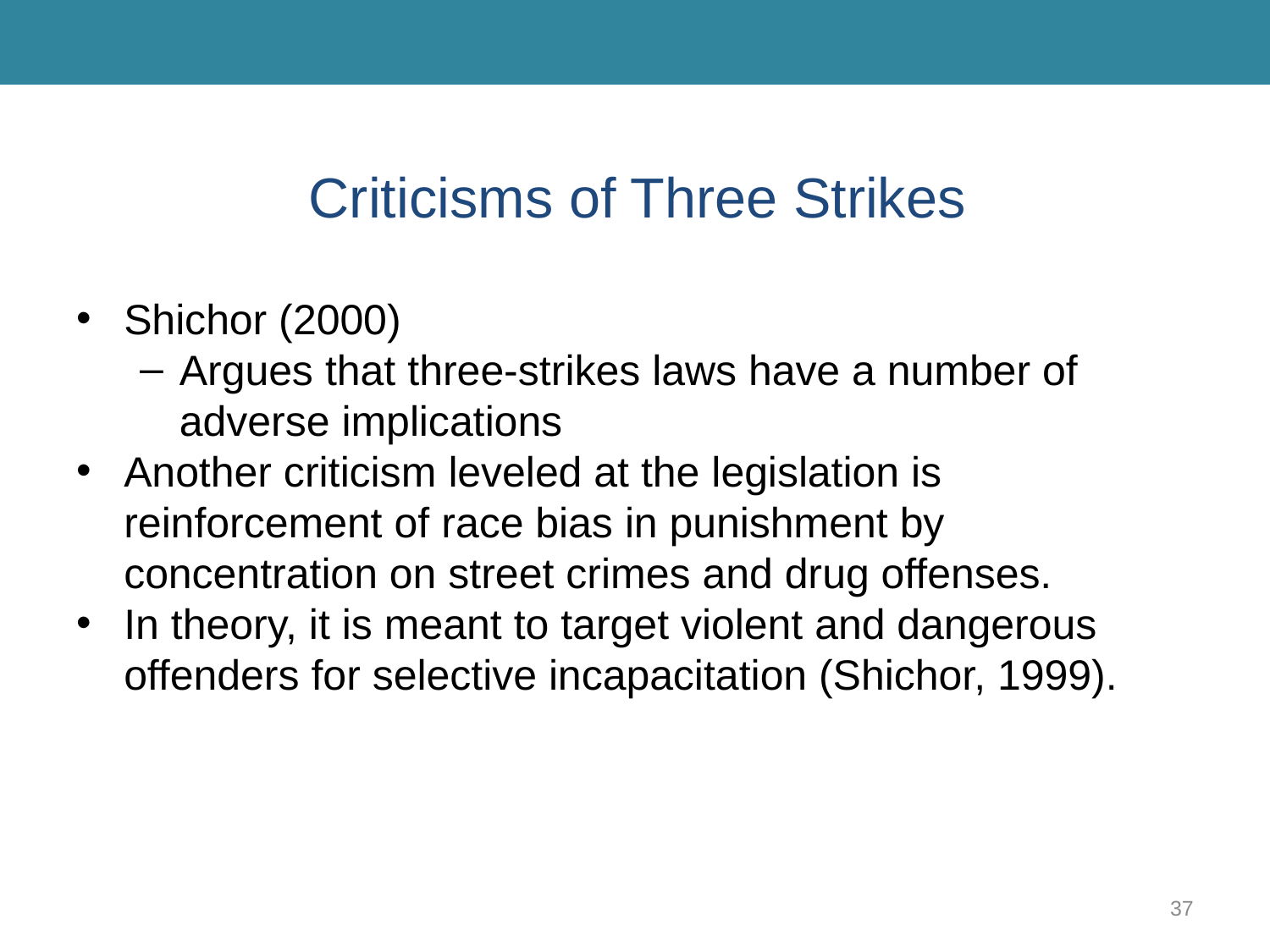

# Criticisms of Three Strikes
Shichor (2000)
Argues that three-strikes laws have a number of adverse implications
Another criticism leveled at the legislation is reinforcement of race bias in punishment by concentration on street crimes and drug offenses.
In theory, it is meant to target violent and dangerous offenders for selective incapacitation (Shichor, 1999).

37